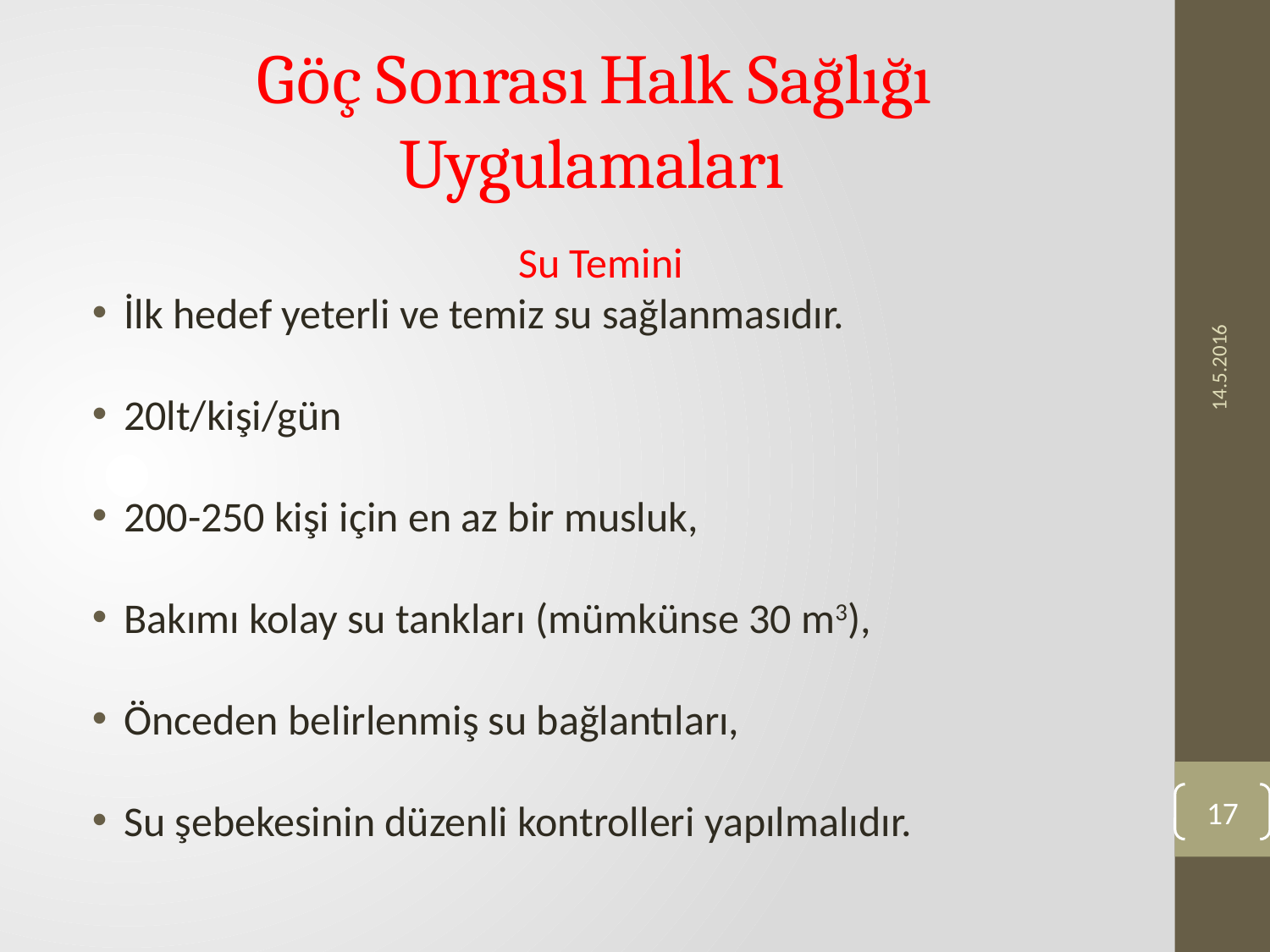

# Göç Sonrası Halk Sağlığı Uygulamaları
14.5.2016
Su Temini
İlk hedef yeterli ve temiz su sağlanmasıdır.

20lt/kişi/gün

200-250 kişi için en az bir musluk,

Bakımı kolay su tankları (mümkünse 30 m3),

Önceden belirlenmiş su bağlantıları,

Su şebekesinin düzenli kontrolleri yapılmalıdır.

17